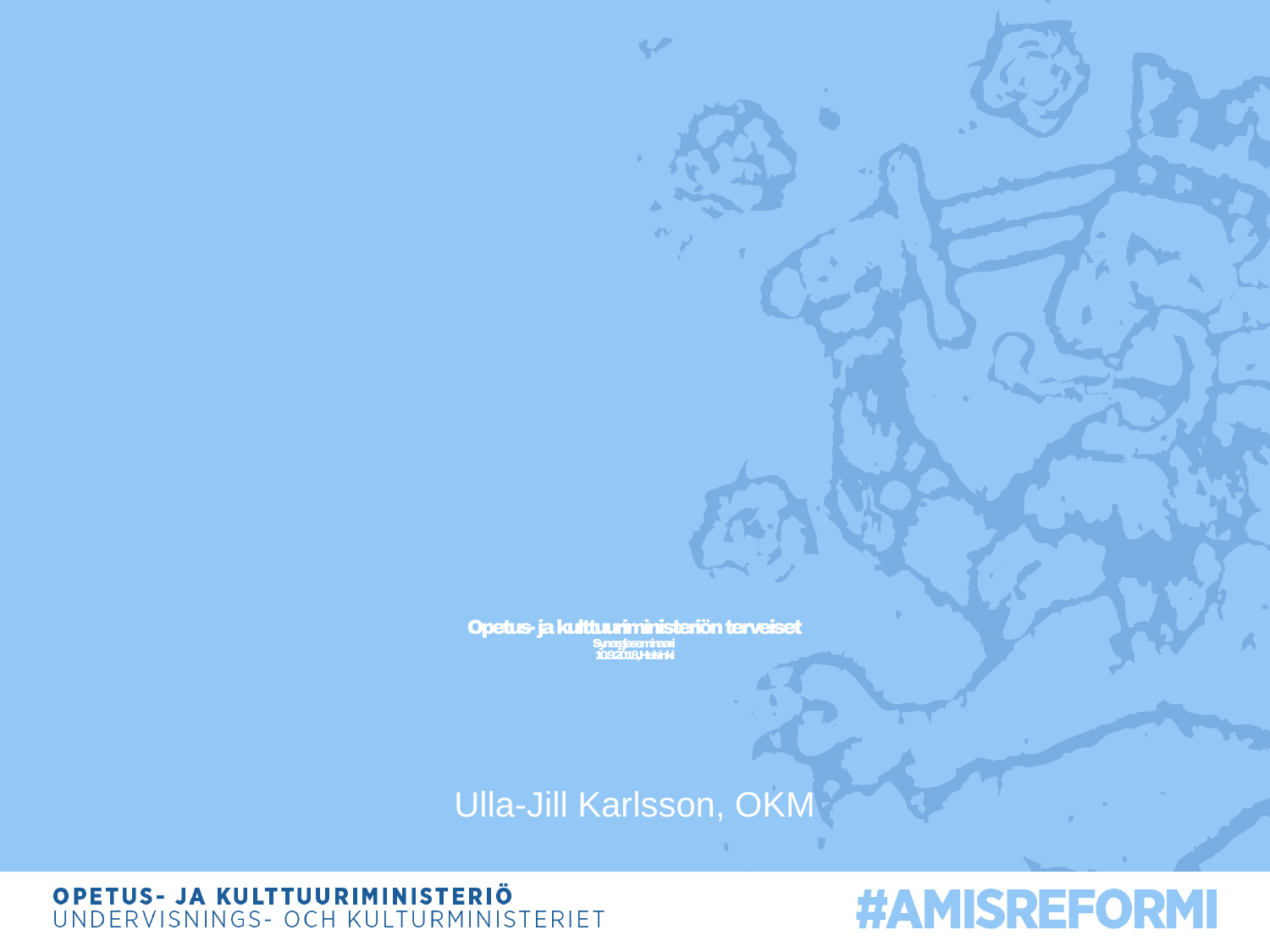

# Opetus- ja kulttuuriministeriön terveiset Synergiaseminaari 10.9.2018, Helsinki

Ulla-Jill Karlsson, OKM